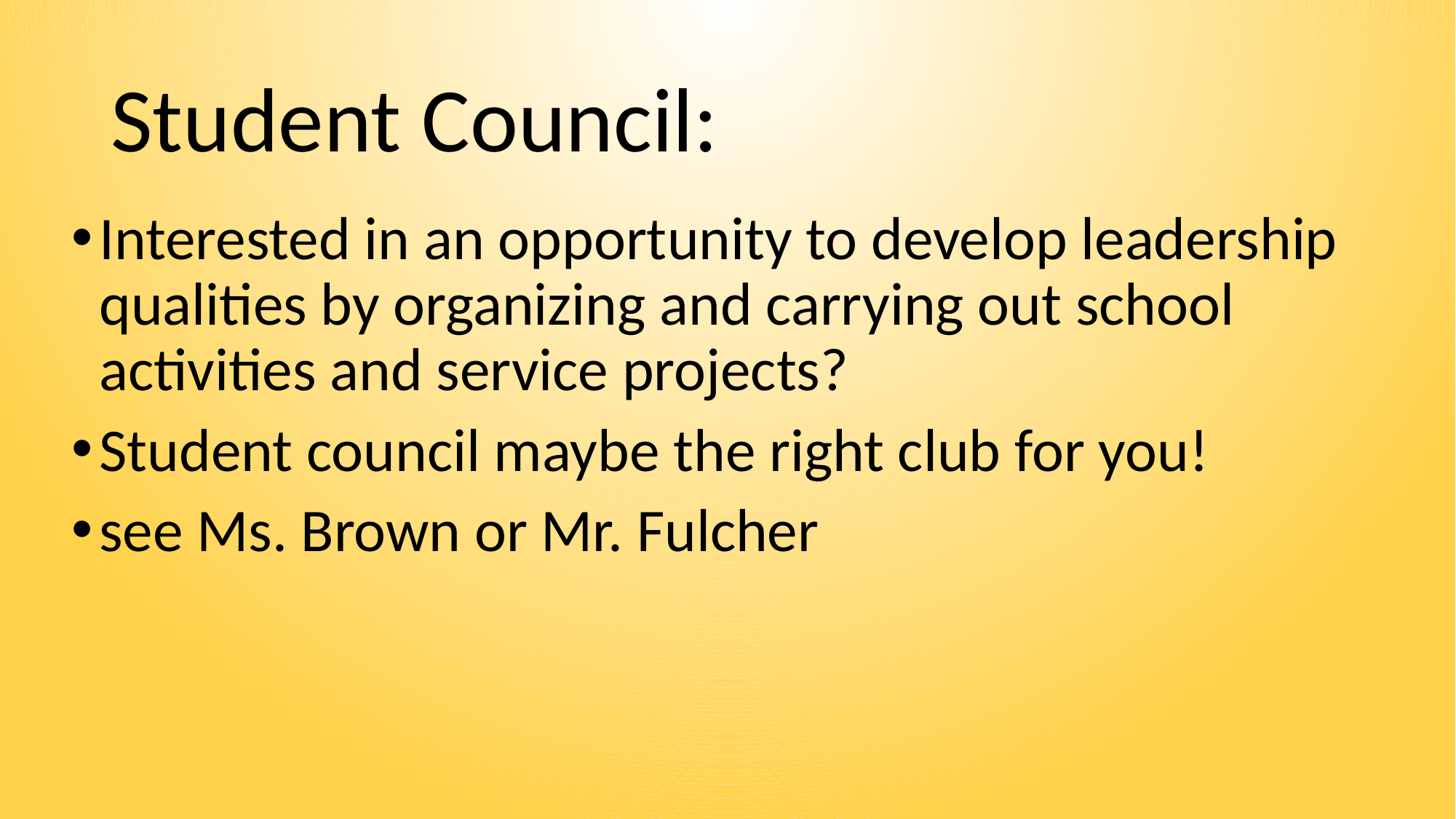

# Student Council:
Interested in an opportunity to develop leadership qualities by organizing and carrying out school activities and service projects?
Student council maybe the right club for you!
see Ms. Brown or Mr. Fulcher